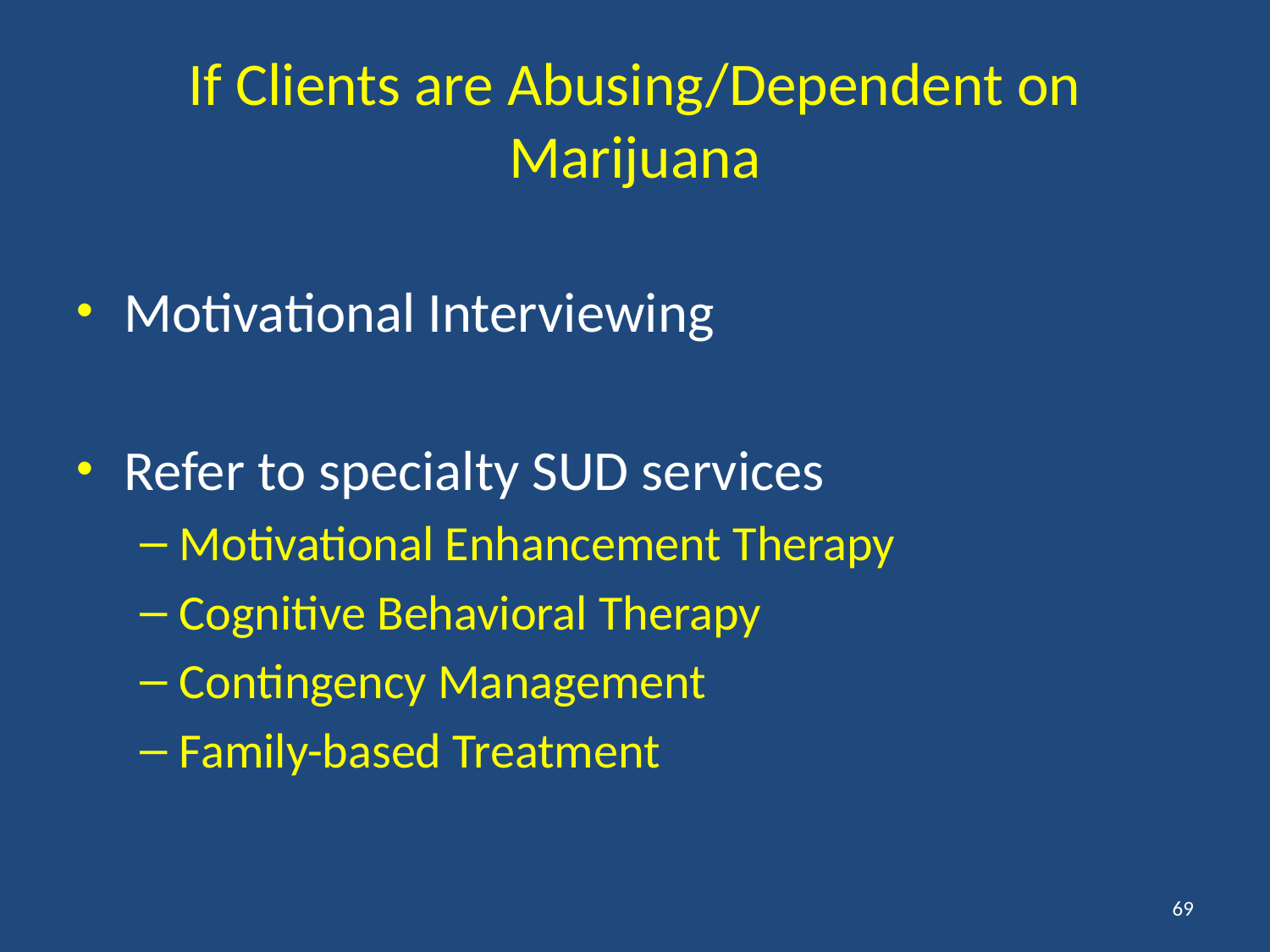

# If Clients are Abusing/Dependent on Marijuana

Motivational Interviewing

Refer to specialty SUD services
Motivational Enhancement Therapy
Cognitive Behavioral Therapy
Contingency Management
Family-based Treatment

69